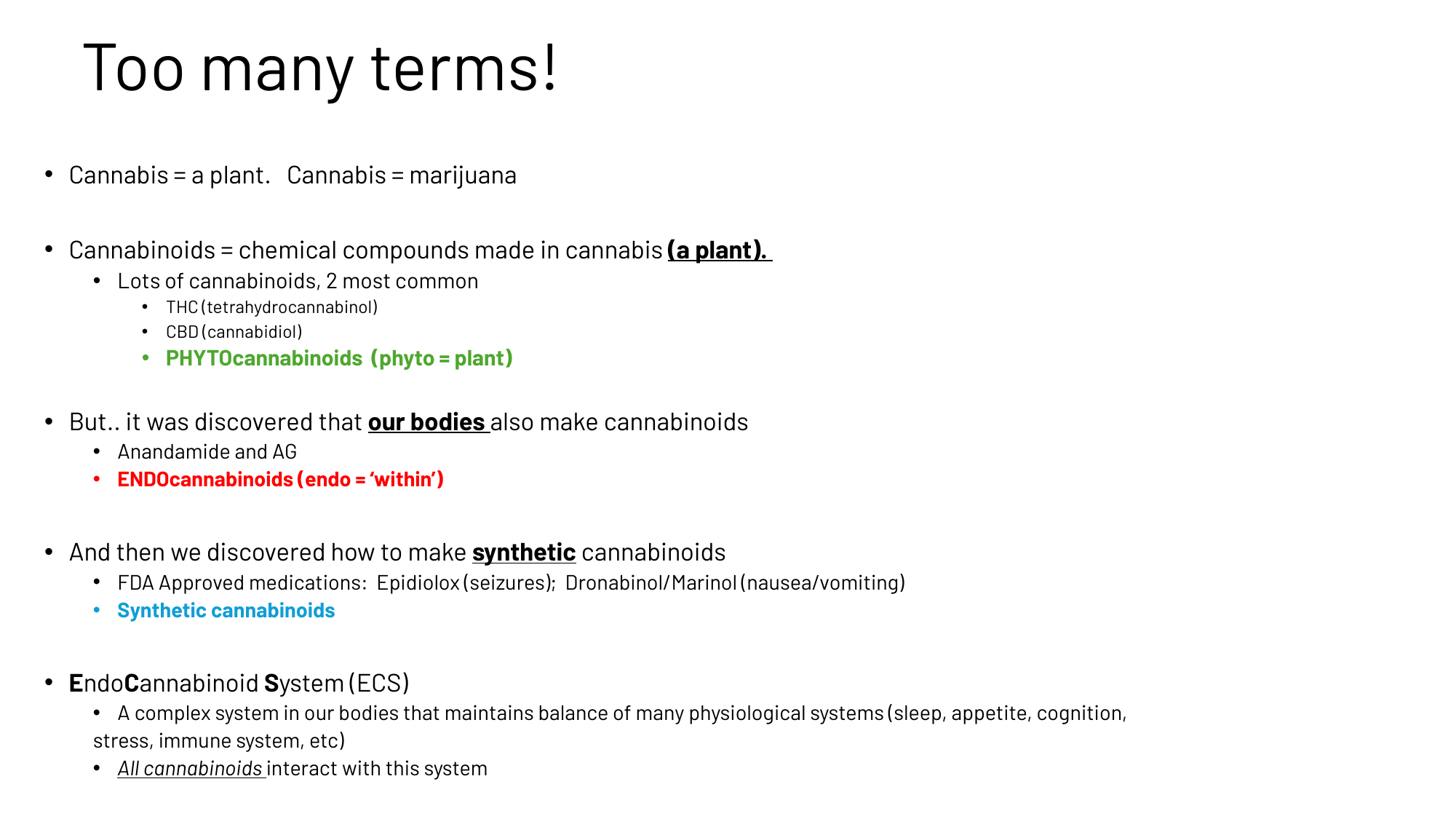

# Too many terms!
Cannabis = a plant.   Cannabis = marijuana

Cannabinoids = chemical compounds made in cannabis (a plant).
Lots of cannabinoids, 2 most common
THC (tetrahydrocannabinol)
CBD (cannabidiol)
PHYTOcannabinoids  (phyto = plant)

But.. it was discovered that our bodies also make cannabinoids
Anandamide and AG
ENDOcannabinoids (endo = ‘within’)

And then we discovered how to make synthetic cannabinoids
FDA Approved medications:  Epidiolox (seizures);  Dronabinol/Marinol (nausea/vomiting)
Synthetic cannabinoids

EndoCannabinoid System (ECS)
A complex system in our bodies that maintains balance of many physiological systems (sleep, appetite, cognition,
stress, immune system, etc)
All cannabinoids interact with this system